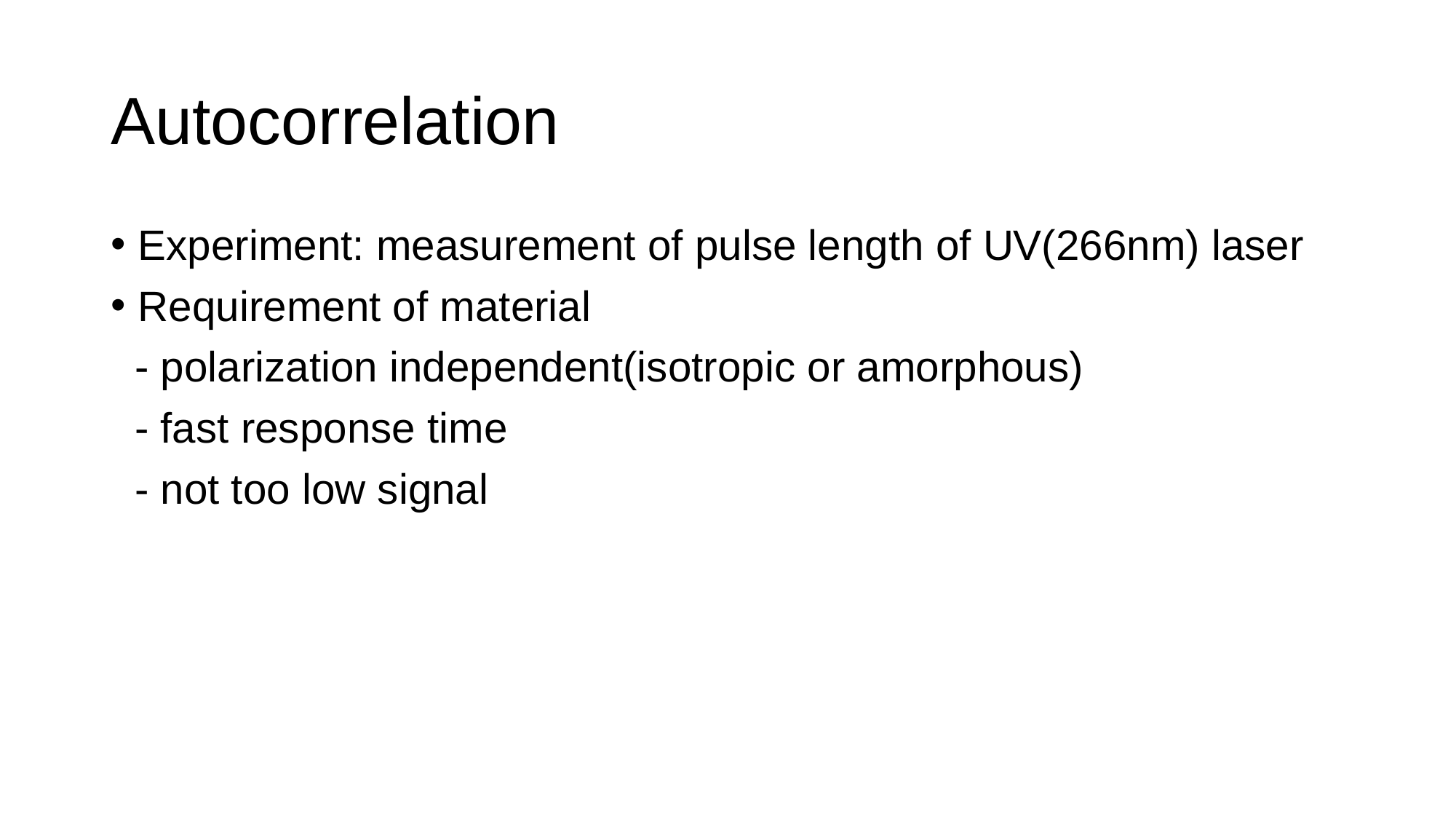

# Autocorrelation
Experiment: measurement of pulse length of UV(266nm) laser
Requirement of material
  - polarization independent(isotropic or amorphous)
  - fast response time
  - not too low signal